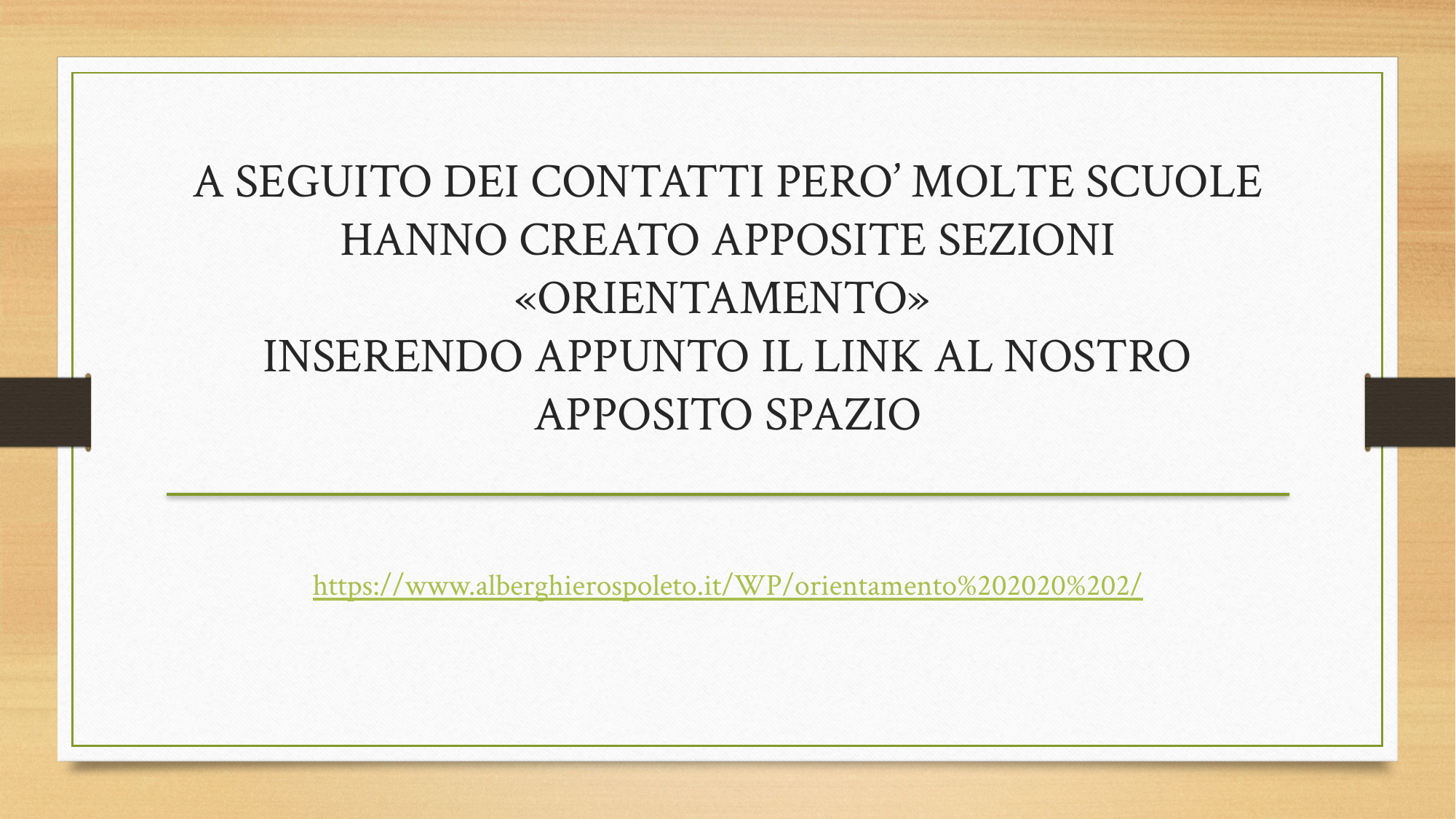

A SEGUITO DEI CONTATTI PERO’ MOLTE SCUOLE HANNO CREATO APPOSITE SEZIONI «ORIENTAMENTO»
INSERENDO APPUNTO IL LINK AL NOSTRO APPOSITO SPAZIO
https://www.alberghierospoleto.it/WP/orientamento%202020%202/